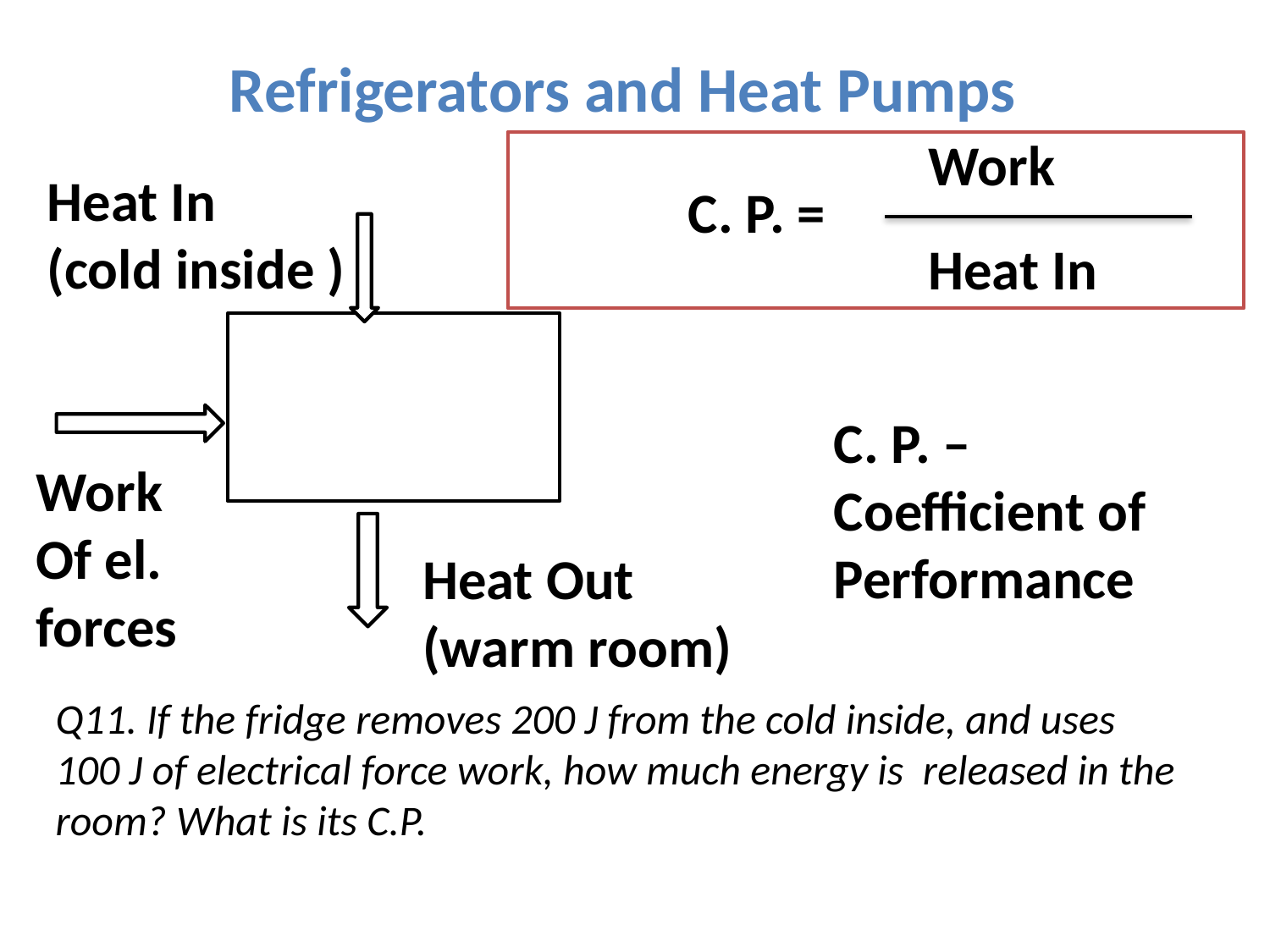

Refrigerators and Heat Pumps
Work

Heat In
(cold inside )
C. P. =

Heat In

C. P. – Coefficient of Performance

Work
Of el. forces

Heat Out
(warm room)
Q11. If the fridge removes 200 J from the cold inside, and uses 100 J of electrical force work, how much energy is  released in the room? What is its C.P.